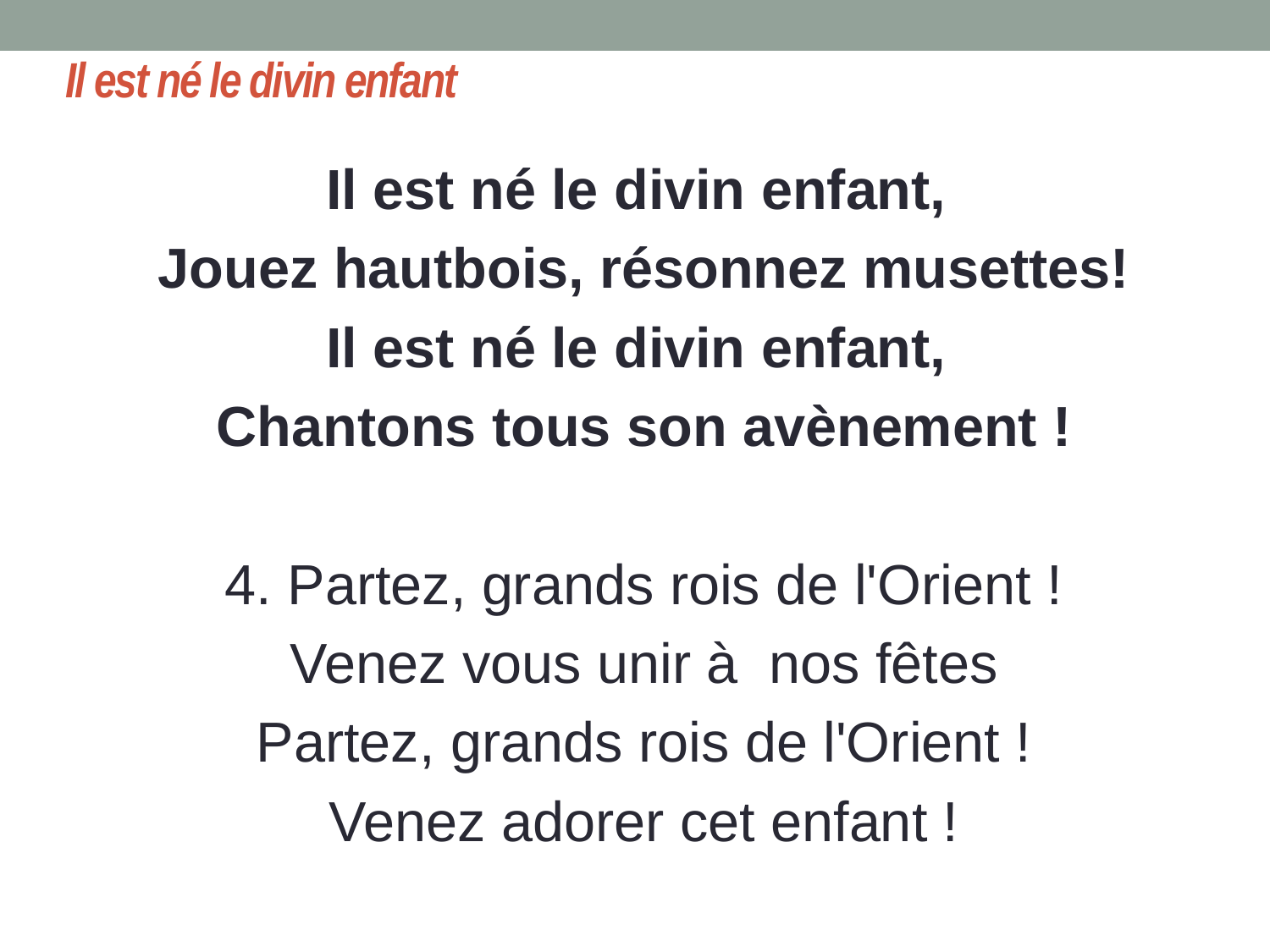

# Il est né le divin enfant
Il est né le divin enfant,
Jouez hautbois, résonnez musettes!
Il est né le divin enfant,
Chantons tous son avènement !

4. Partez, grands rois de l'Orient !
Venez vous unir à  nos fêtes
Partez, grands rois de l'Orient !
Venez adorer cet enfant !